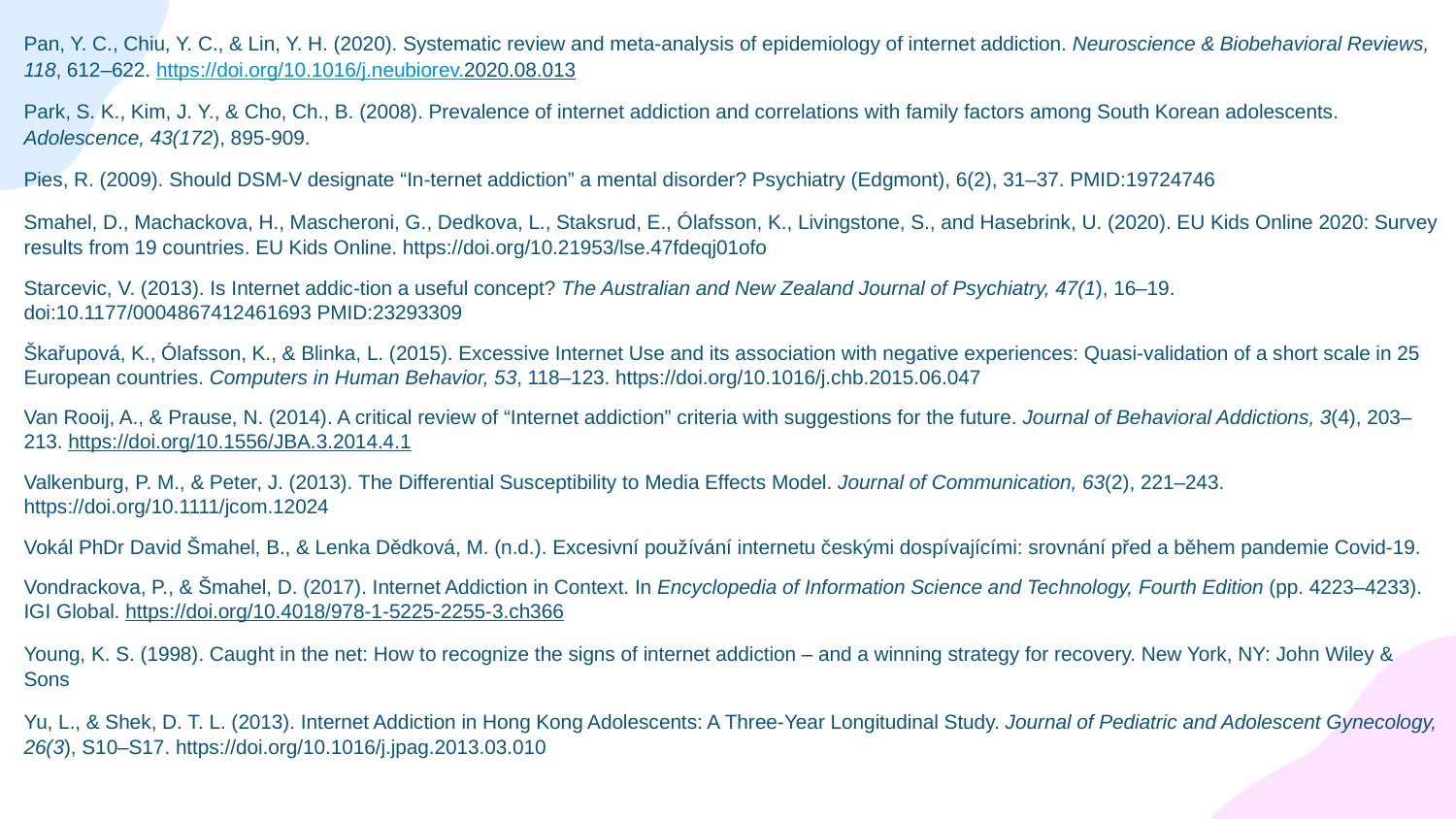

Pan, Y. C., Chiu, Y. C., & Lin, Y. H. (2020). Systematic review and meta-analysis of epidemiology of internet addiction. Neuroscience & Biobehavioral Reviews, 118, 612–622. https://doi.org/10.1016/j.neubiorev.2020.08.013
Park, S. K., Kim, J. Y., & Cho, Ch., B. (2008). Prevalence of internet addiction and correlations with family factors among South Korean adolescents. Adolescence, 43(172), 895-909.
Pies, R. (2009). Should DSM-V designate “In-ternet addiction” a mental disorder? Psychiatry (Edgmont), 6(2), 31–37. PMID:19724746
Smahel, D., Machackova, H., Mascheroni, G., Dedkova, L., Staksrud, E., Ólafsson, K., Livingstone, S., and Hasebrink, U. (2020). EU Kids Online 2020: Survey results from 19 countries. EU Kids Online. https://doi.org/10.21953/lse.47fdeqj01ofo
Starcevic, V. (2013). Is Internet addic-tion a useful concept? The Australian and New Zealand Journal of Psychiatry, 47(1), 16–19. doi:10.1177/0004867412461693 PMID:23293309
Škařupová, K., Ólafsson, K., & Blinka, L. (2015). Excessive Internet Use and its association with negative experiences: Quasi-validation of a short scale in 25 European countries. Computers in Human Behavior, 53, 118–123. https://doi.org/10.1016/j.chb.2015.06.047
Van Rooij, A., & Prause, N. (2014). A critical review of “Internet addiction” criteria with suggestions for the future. Journal of Behavioral Addictions, 3(4), 203–213. https://doi.org/10.1556/JBA.3.2014.4.1
Valkenburg, P. M., & Peter, J. (2013). The Differential Susceptibility to Media Effects Model. Journal of Communication, 63(2), 221–243. https://doi.org/10.1111/jcom.12024
Vokál PhDr David Šmahel, B., & Lenka Dědková, M. (n.d.). Excesivní používání internetu českými dospívajícími: srovnání před a během pandemie Covid-19.
Vondrackova, P., & Šmahel, D. (2017). Internet Addiction in Context. In Encyclopedia of Information Science and Technology, Fourth Edition (pp. 4223–4233). IGI Global. https://doi.org/10.4018/978-1-5225-2255-3.ch366
Young, K. S. (1998). Caught in the net: How to recognize the signs of internet addiction – and a winning strategy for recovery. New York, NY: John Wiley & Sons
Yu, L., & Shek, D. T. L. (2013). Internet Addiction in Hong Kong Adolescents: A Three-Year Longitudinal Study. Journal of Pediatric and Adolescent Gynecology, 26(3), S10–S17. https://doi.org/10.1016/j.jpag.2013.03.010